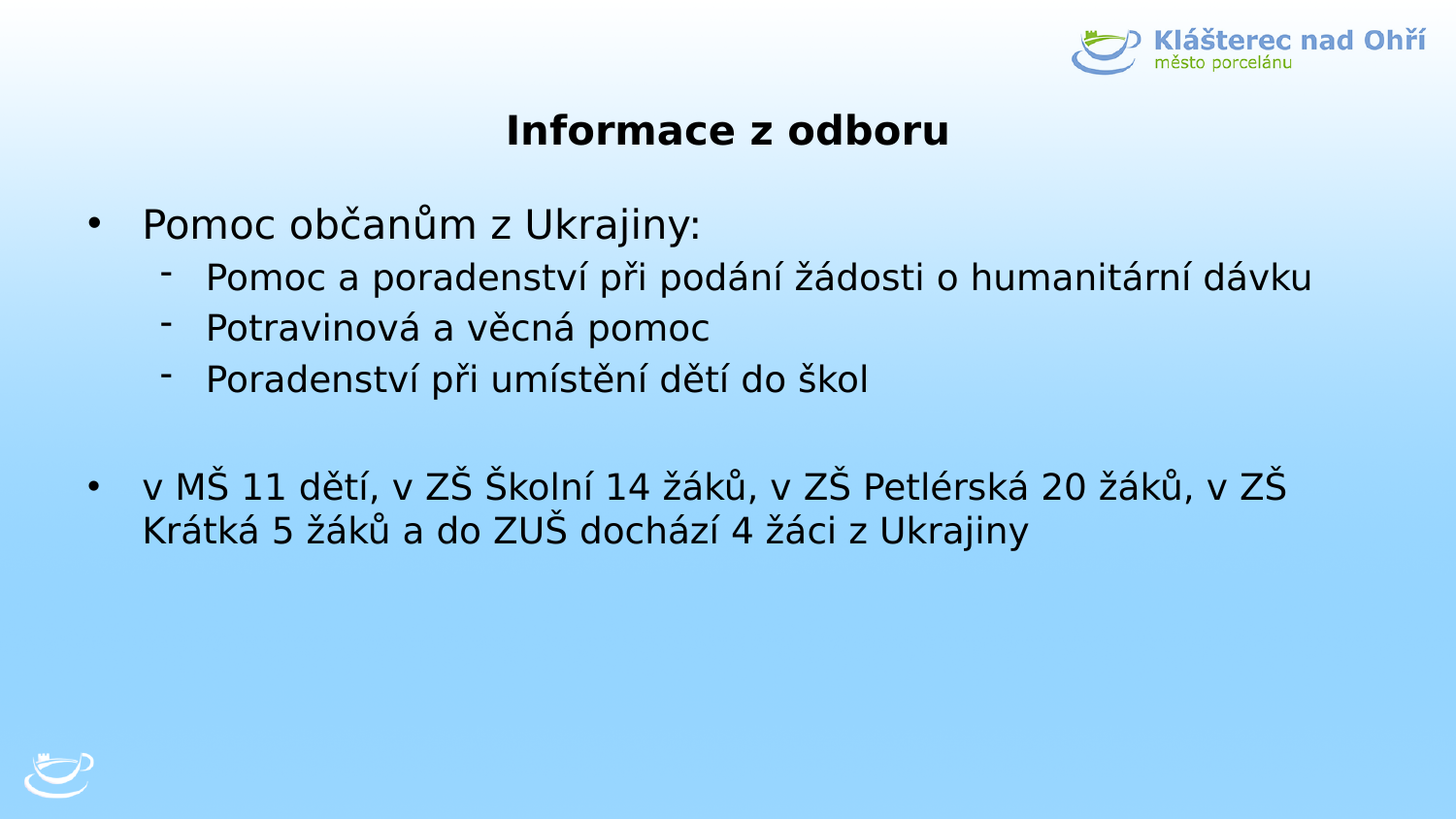

# Informace z odboru
Pomoc občanům z Ukrajiny:
Pomoc a poradenství při podání žádosti o humanitární dávku
Potravinová a věcná pomoc
Poradenství při umístění dětí do škol

v MŠ 11 dětí, v ZŠ Školní 14 žáků, v ZŠ Petlérská 20 žáků, v ZŠ Krátká 5 žáků a do ZUŠ dochází 4 žáci z Ukrajiny